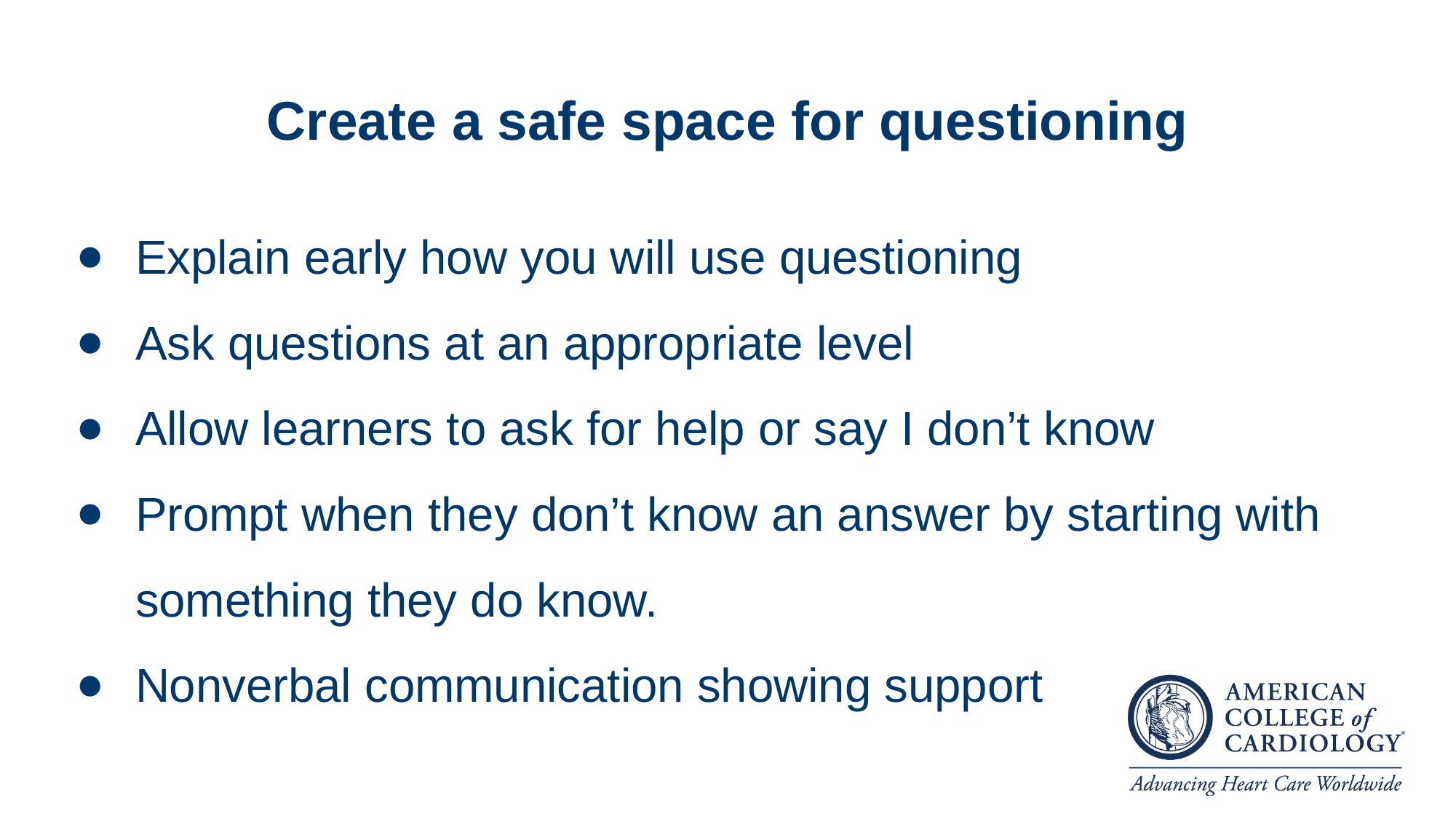

# Create a safe space for questioning
Explain early how you will use questioning
Ask questions at an appropriate level
Allow learners to ask for help or say I don’t know
Prompt when they don’t know an answer by starting with something they do know.
Nonverbal communication showing support